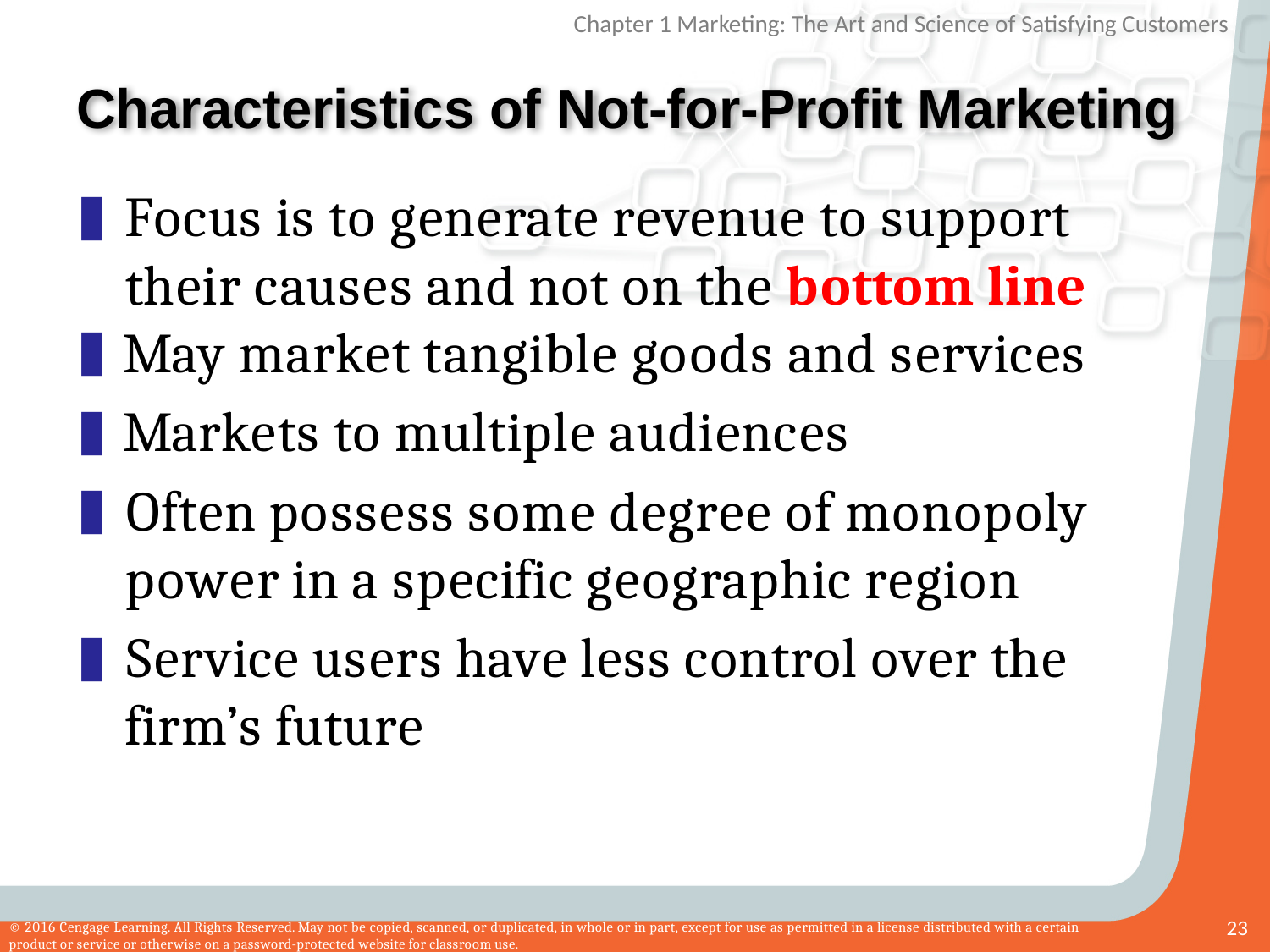

# Characteristics of Not-for-Profit Marketing
Focus is to generate revenue to support their causes and not on the bottom line
May market tangible goods and services
Markets to multiple audiences
Often possess some degree of monopoly power in a specific geographic region
Service users have less control over the firm’s future
23